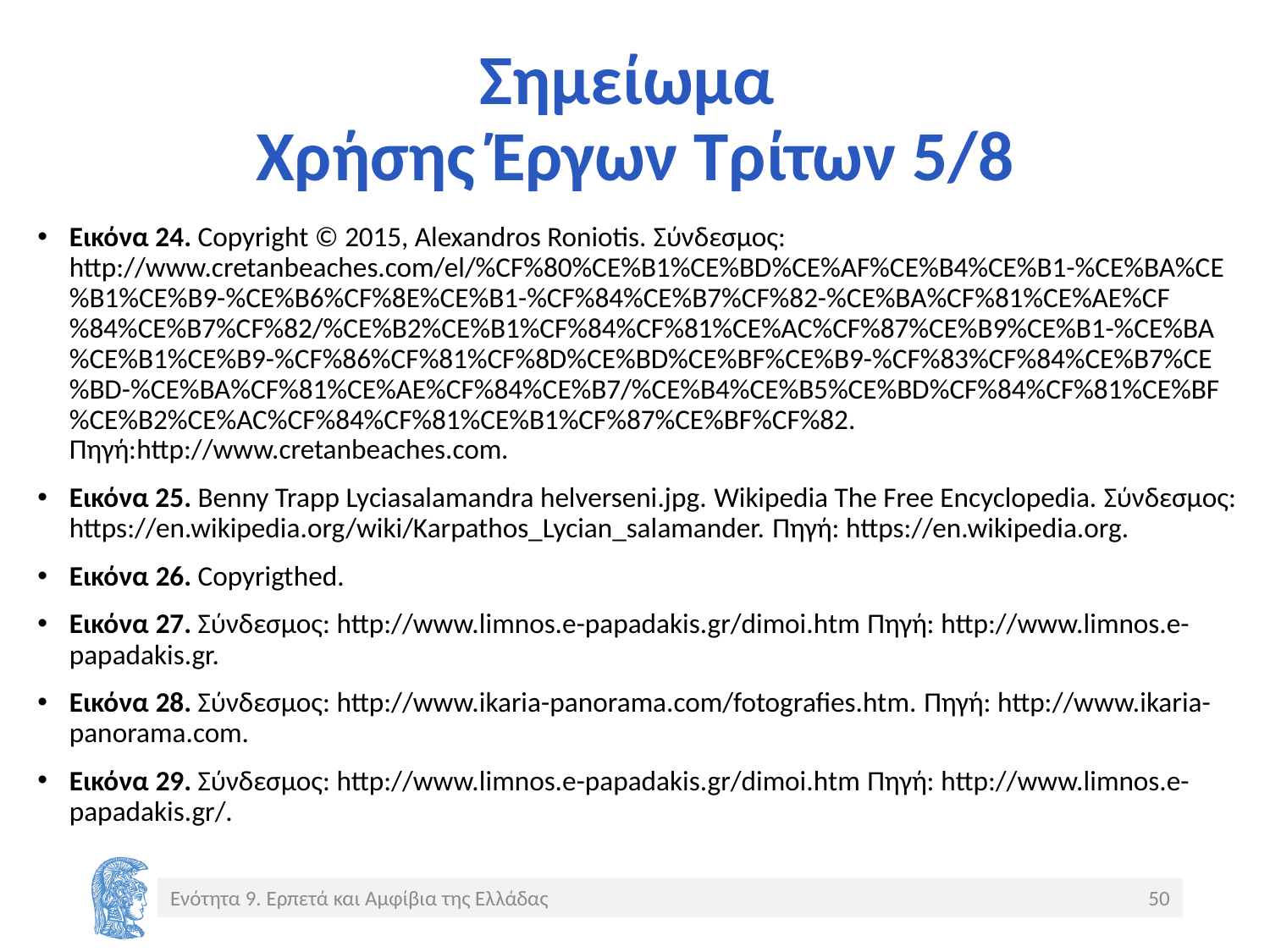

# Σημείωμα Χρήσης Έργων Τρίτων 5/8
Εικόνα 24. Copyright © 2015, Alexandros Roniotis. Σύνδεσμος: http://www.cretanbeaches.com/el/%CF%80%CE%B1%CE%BD%CE%AF%CE%B4%CE%B1-%CE%BA%CE%B1%CE%B9-%CE%B6%CF%8E%CE%B1-%CF%84%CE%B7%CF%82-%CE%BA%CF%81%CE%AE%CF%84%CE%B7%CF%82/%CE%B2%CE%B1%CF%84%CF%81%CE%AC%CF%87%CE%B9%CE%B1-%CE%BA%CE%B1%CE%B9-%CF%86%CF%81%CF%8D%CE%BD%CE%BF%CE%B9-%CF%83%CF%84%CE%B7%CE%BD-%CE%BA%CF%81%CE%AE%CF%84%CE%B7/%CE%B4%CE%B5%CE%BD%CF%84%CF%81%CE%BF%CE%B2%CE%AC%CF%84%CF%81%CE%B1%CF%87%CE%BF%CF%82. Πηγή:http://www.cretanbeaches.com.
Εικόνα 25. Benny Trapp Lyciasalamandra helverseni.jpg. Wikipedia The Free Encyclopedia. Σύνδεσμος: https://en.wikipedia.org/wiki/Karpathos_Lycian_salamander. Πηγή: https://en.wikipedia.org.
Εικόνα 26. Copyrigthed.
Εικόνα 27. Σύνδεσμος: http://www.limnos.e-papadakis.gr/dimoi.htm Πηγή: http://www.limnos.e-papadakis.gr.
Εικόνα 28. Σύνδεσμος: http://www.ikaria-panorama.com/fotografies.htm. Πηγή: http://www.ikaria-panorama.com.
Εικόνα 29. Σύνδεσμος: http://www.limnos.e-papadakis.gr/dimoi.htm Πηγή: http://www.limnos.e-papadakis.gr/.

Ενότητα 9. Ερπετά και Αμφίβια της Ελλάδας
50